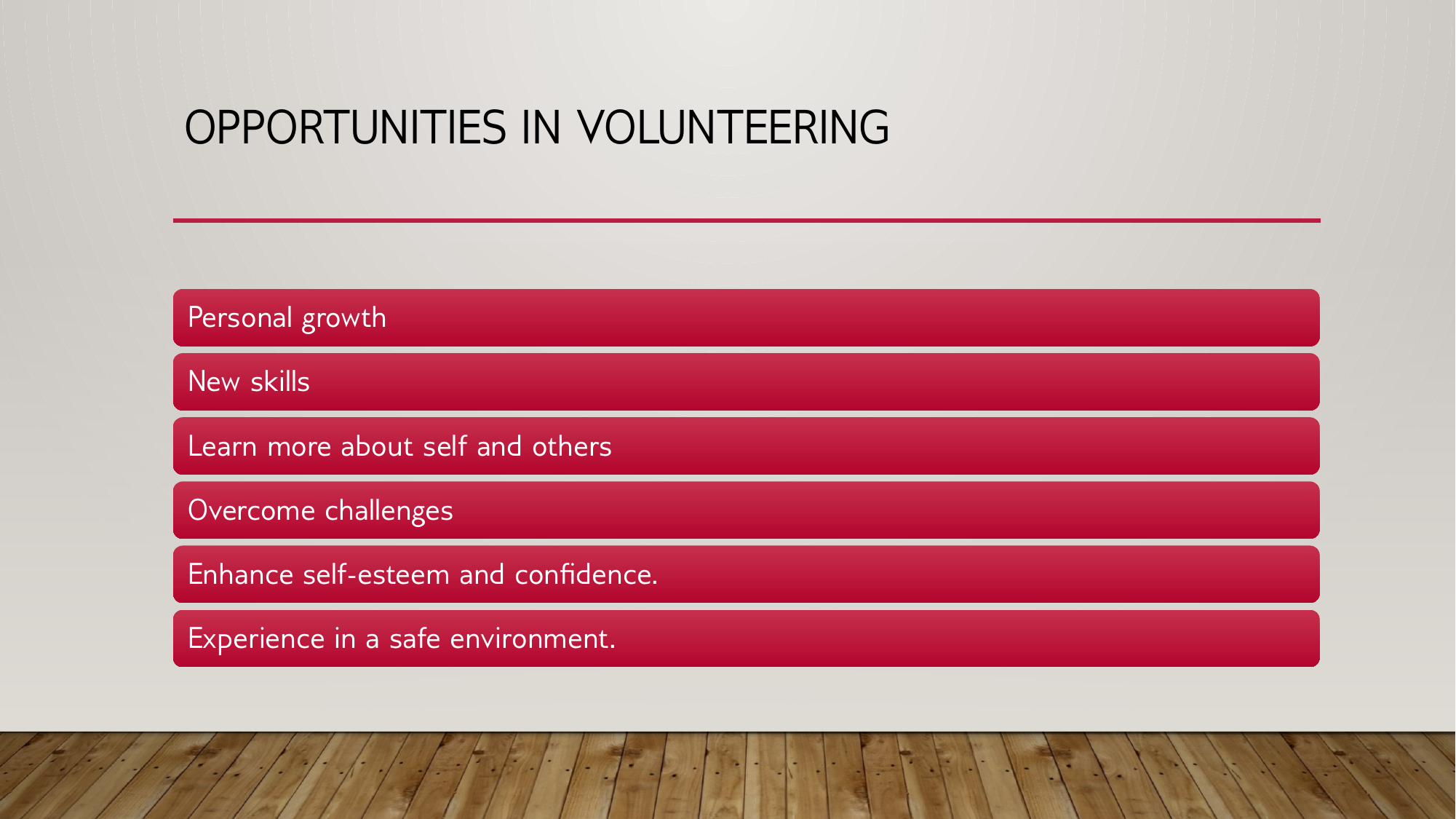

# Opportunities in volunteering
Personal growth
New skills
Learn more about self and others
Overcome challenges
Enhance self-esteem and confidence.
Experience in a safe environment.